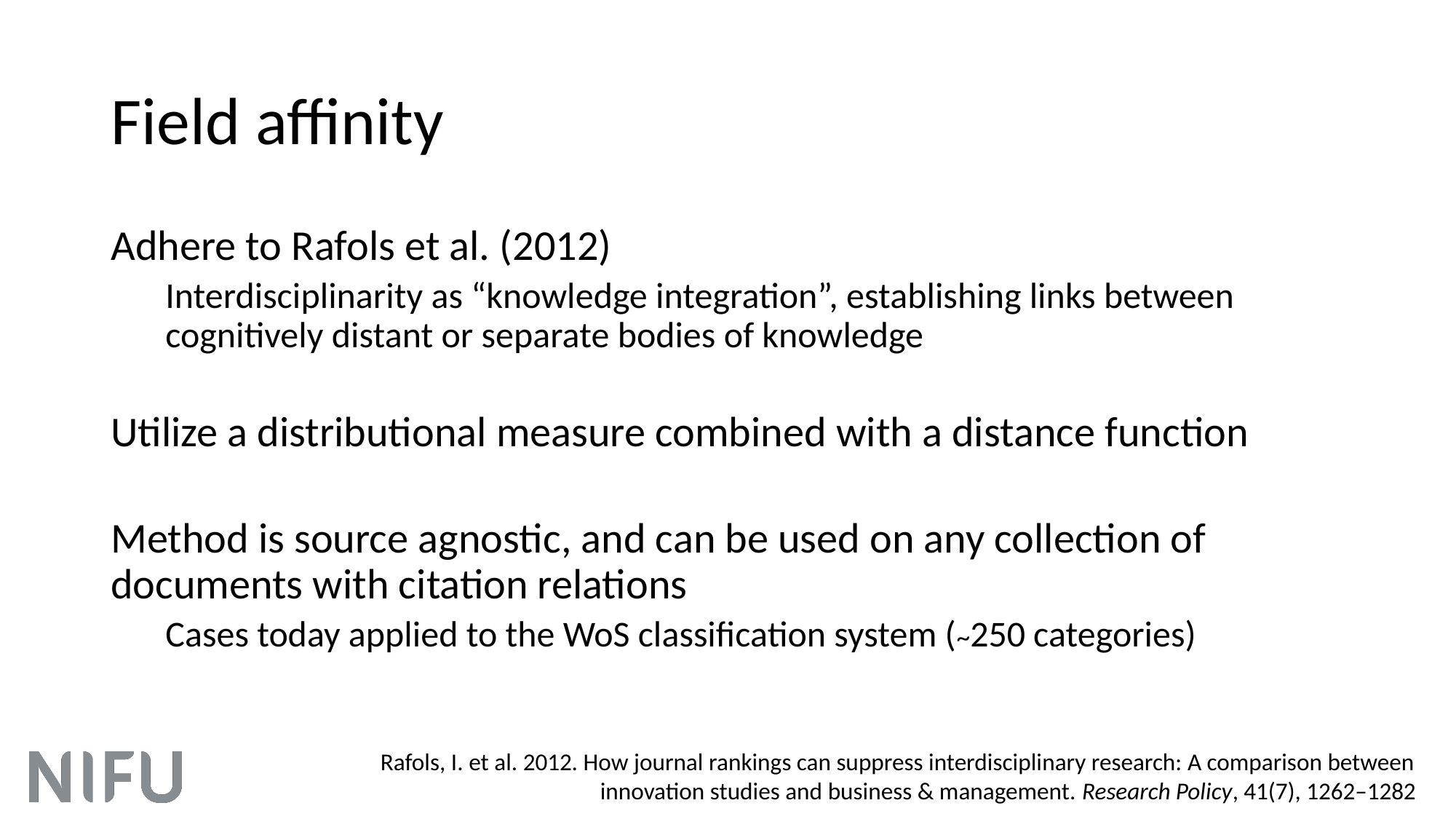

# Field affinity
Adhere to Rafols et al. (2012)
Interdisciplinarity as “knowledge integration”, establishing links between cognitively distant or separate bodies of knowledge
Utilize a distributional measure combined with a distance function
Method is source agnostic, and can be used on any collection of documents with citation relations
Cases today applied to the WoS classification system (~250 categories)
Rafols, I. et al. 2012. How journal rankings can suppress interdisciplinary research: A comparison between innovation studies and business & management. Research Policy, 41(7), 1262–1282